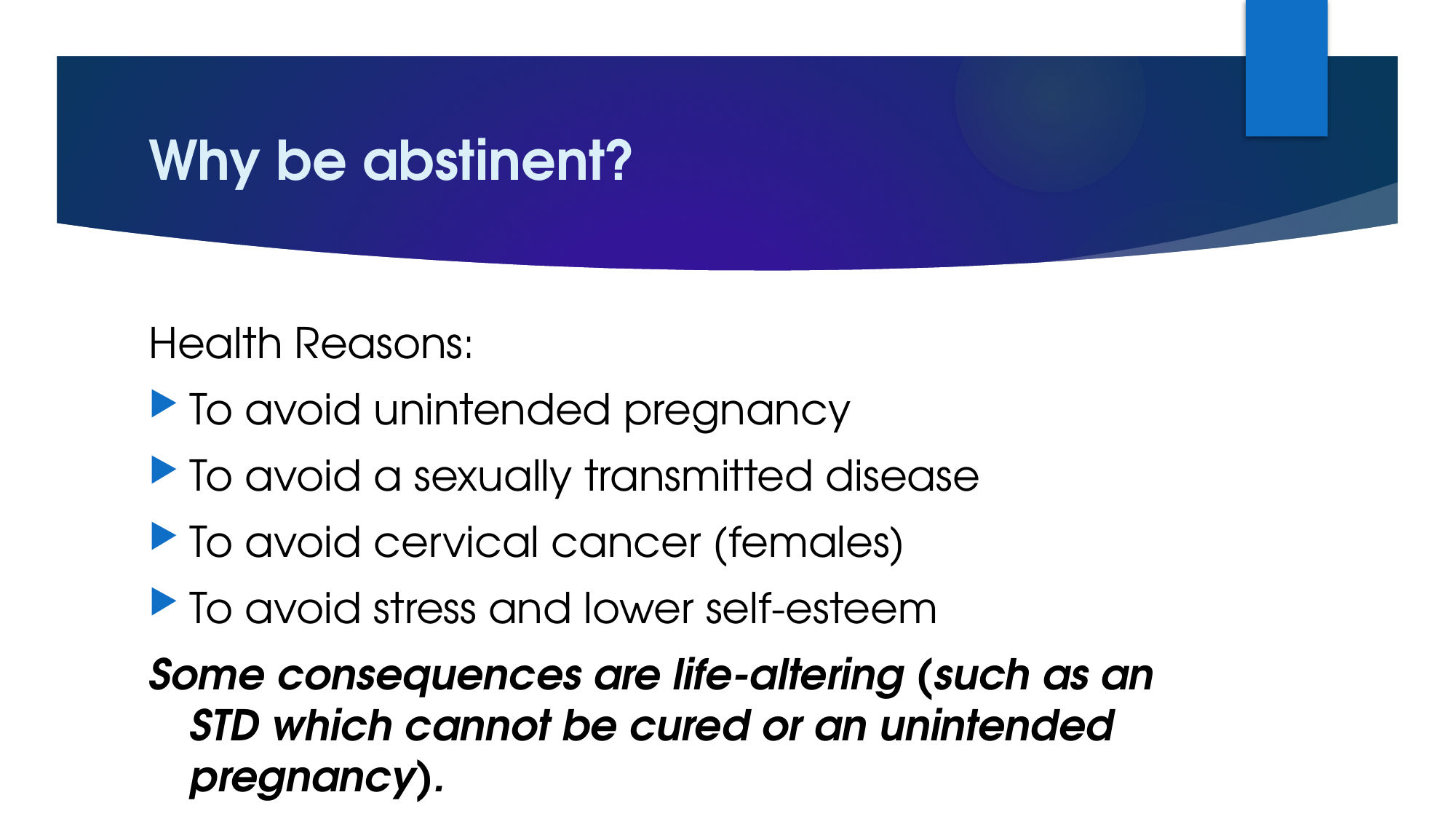

# Why be abstinent?
Health Reasons:
To avoid unintended pregnancy
To avoid a sexually transmitted disease
To avoid cervical cancer (females)
To avoid stress and lower self-esteem
Some consequences are life-altering (such as an STD which cannot be cured or an unintended pregnancy).